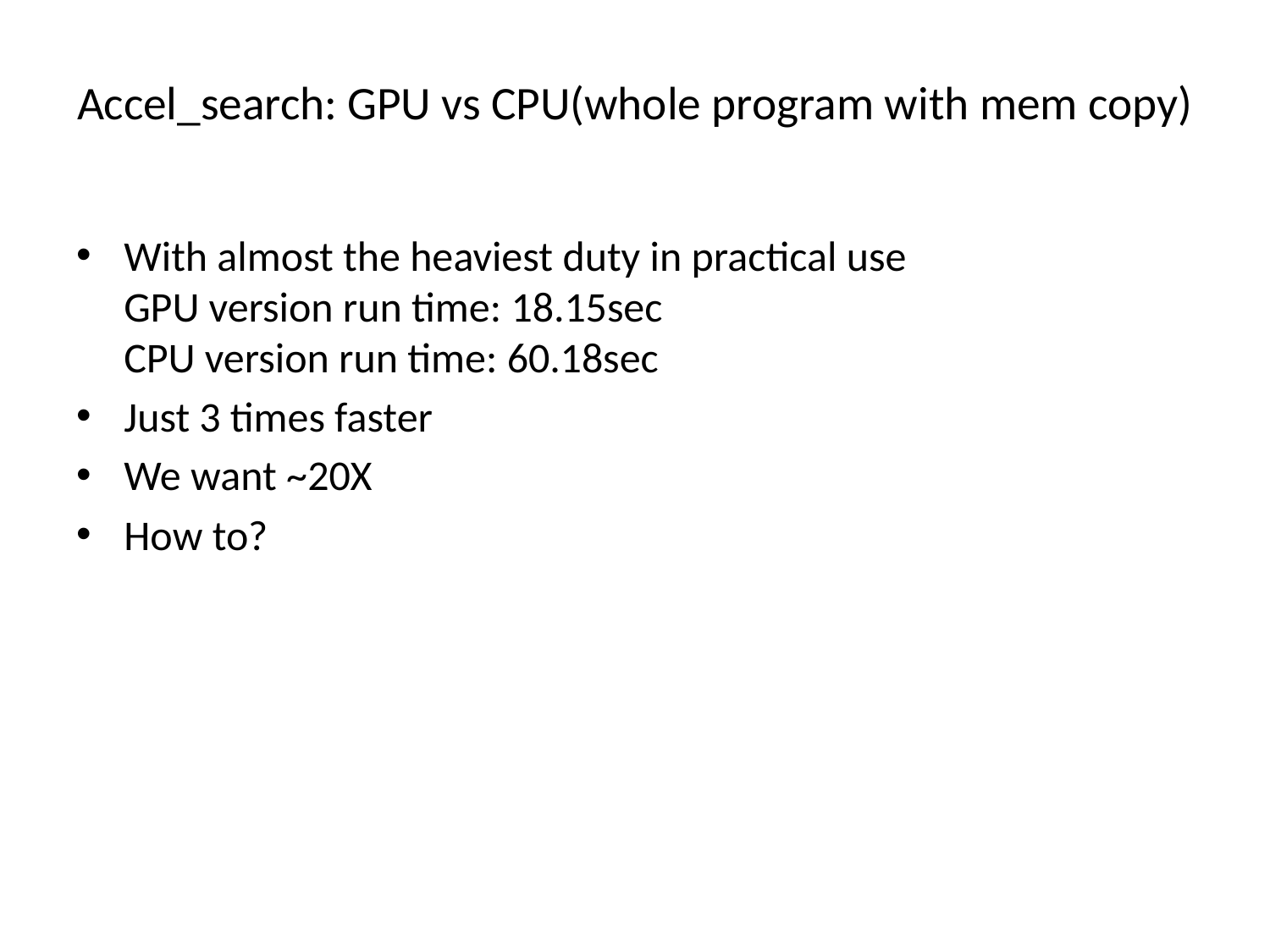

# Accel_search: GPU vs CPU(whole program with mem copy)
With almost the heaviest duty in practical use
GPU version run time: 18.15sec
CPU version run time: 60.18sec
Just 3 times faster
We want ~20X
How to?